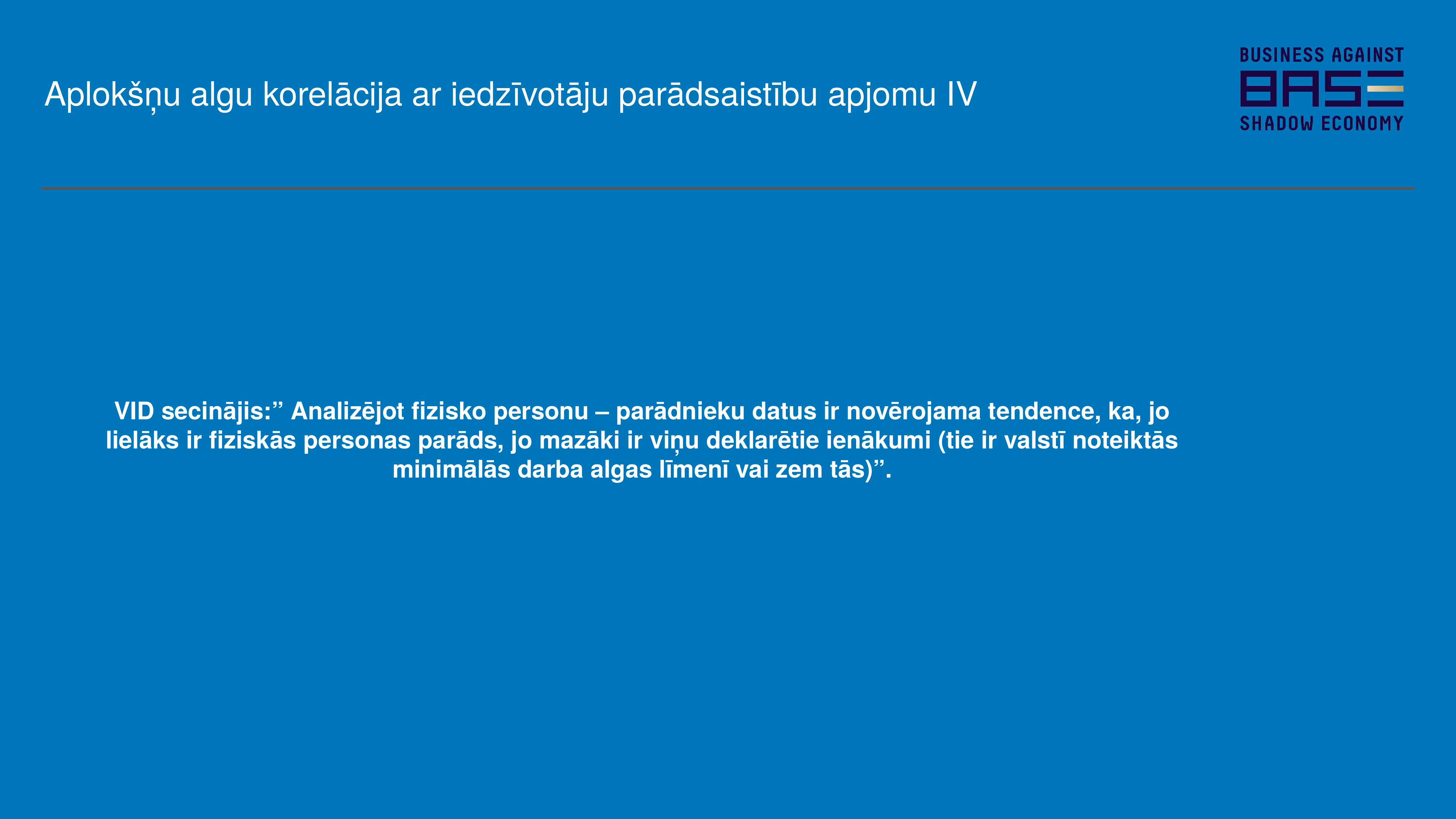

Aplokšņu algu korelācija ar iedzīvotāju parādsaistību apjomu IV

VID secinājis:” Analizējot fizisko personu – parādnieku datus ir novērojama tendence, ka, jo lielāks ir fiziskās personas parāds, jo mazāki ir viņu deklarētie ienākumi (tie ir valstī noteiktās minimālās darba algas līmenī vai zem tās)”.